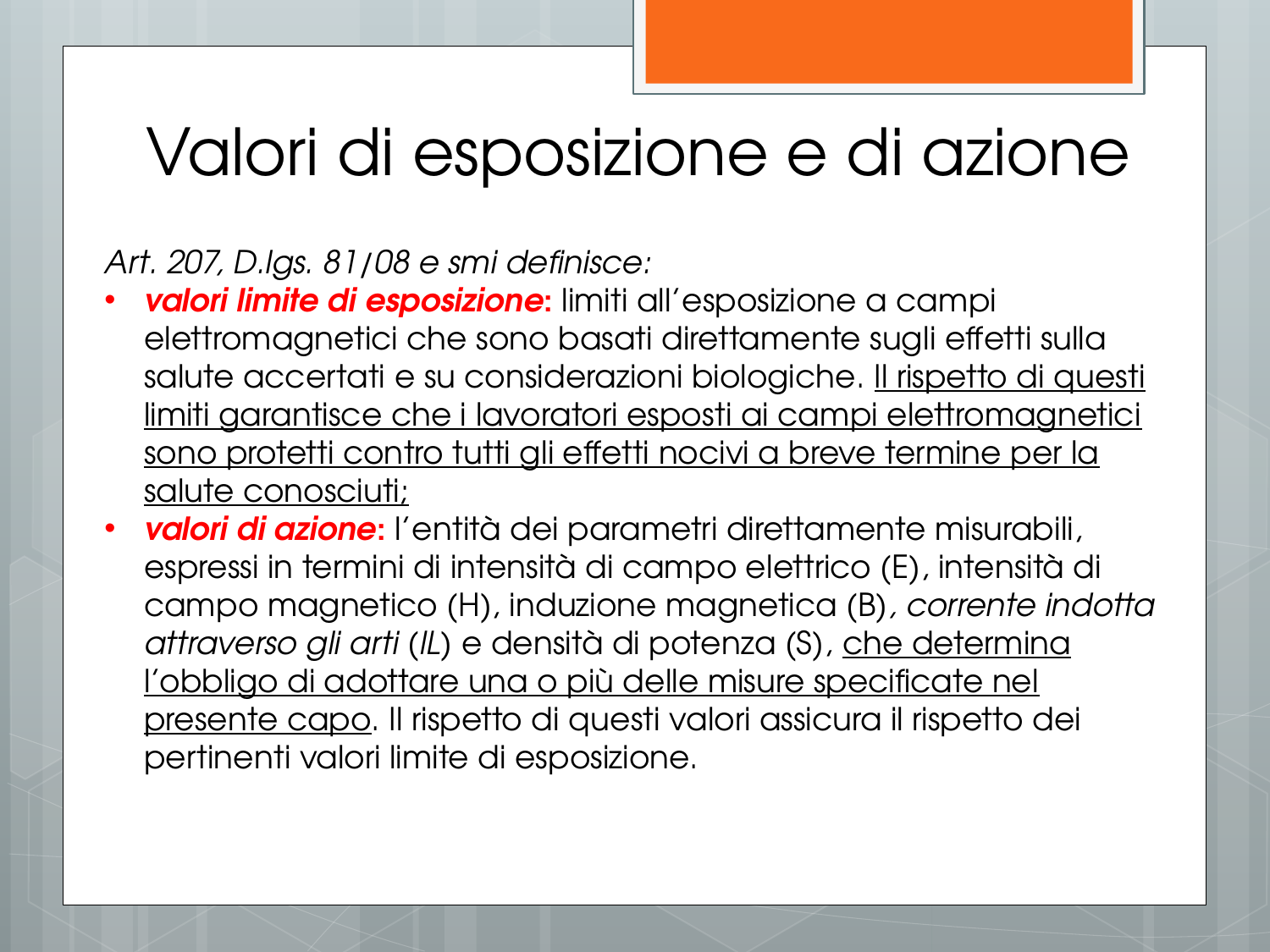

Valori di esposizione e di azione
Art. 207, D.lgs. 81/08 e smi definisce:
valori limite di esposizione: limiti all’esposizione a campi elettromagnetici che sono basati direttamente sugli effetti sulla salute accertati e su considerazioni biologiche. Il rispetto di questi limiti garantisce che i lavoratori esposti ai campi elettromagnetici sono protetti contro tutti gli effetti nocivi a breve termine per la salute conosciuti;
valori di azione: l’entità dei parametri direttamente misurabili, espressi in termini di intensità di campo elettrico (E), intensità di campo magnetico (H), induzione magnetica (B), corrente indotta attraverso gli arti (IL) e densità di potenza (S), che determina l’obbligo di adottare una o più delle misure specificate nel presente capo. Il rispetto di questi valori assicura il rispetto dei pertinenti valori limite di esposizione.